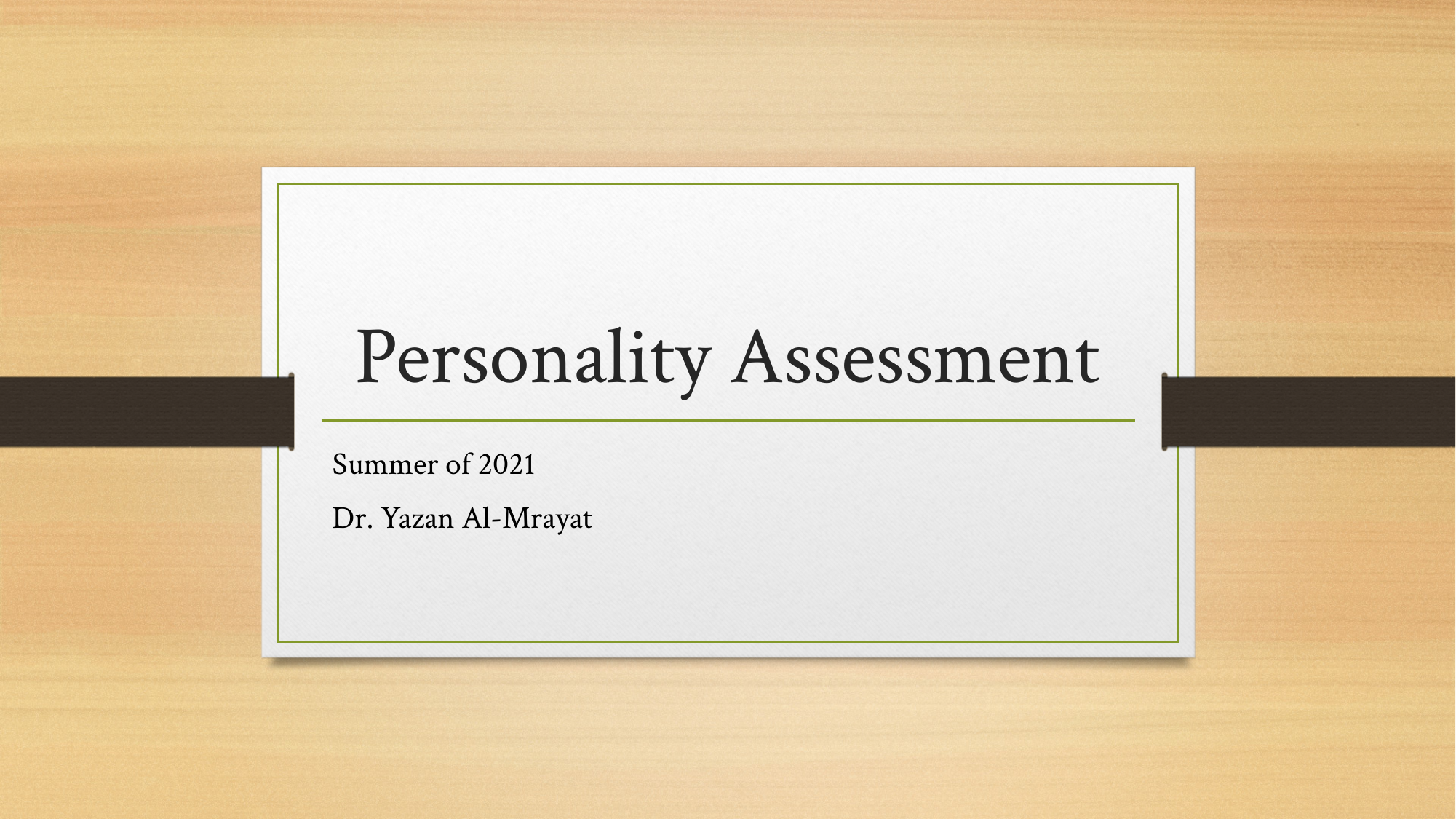

# Personality Assessment
Summer of 2021
Dr. Yazan Al-Mrayat